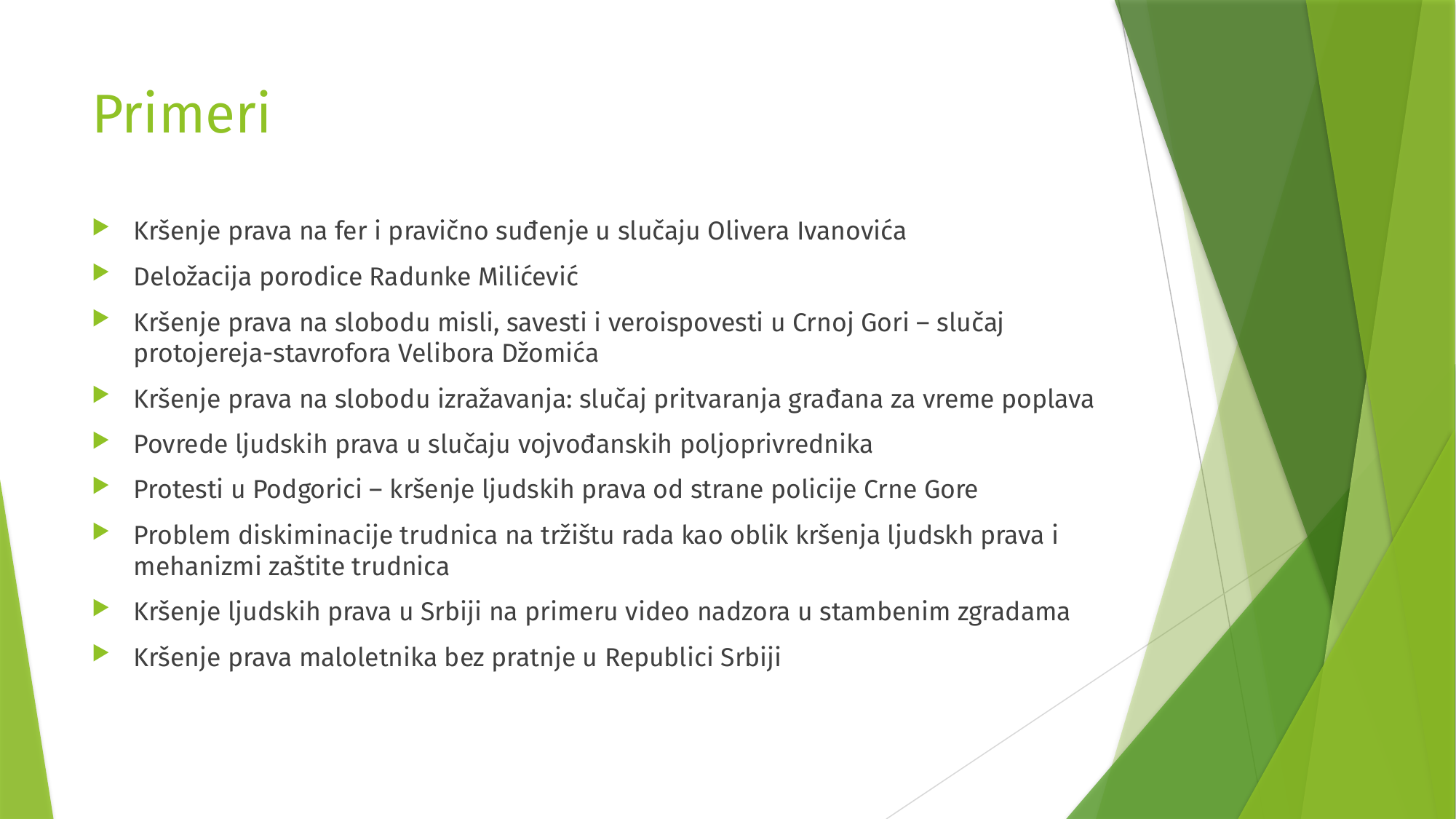

# Primeri

Kršenje prava na fer i pravično suđenje u slučaju Olivera Ivanovića
Deložacija porodice Radunke Milićević
Kršenje prava na slobodu misli, savesti i veroispovesti u Crnoj Gori – slučaj protojereja-stavrofora Velibora Džomića
Kršenje prava na slobodu izražavanja: slučaj pritvaranja građana za vreme poplava
Povrede ljudskih prava u slučaju vojvođanskih poljoprivrednika
Protesti u Podgorici – kršenje ljudskih prava od strane policije Crne Gore
Problem diskiminacije trudnica na tržištu rada kao oblik kršenja ljudskh prava i mehanizmi zaštite trudnica
Kršenje ljudskih prava u Srbiji na primeru video nadzora u stambenim zgradama
Kršenje prava maloletnika bez pratnje u Republici Srbiji